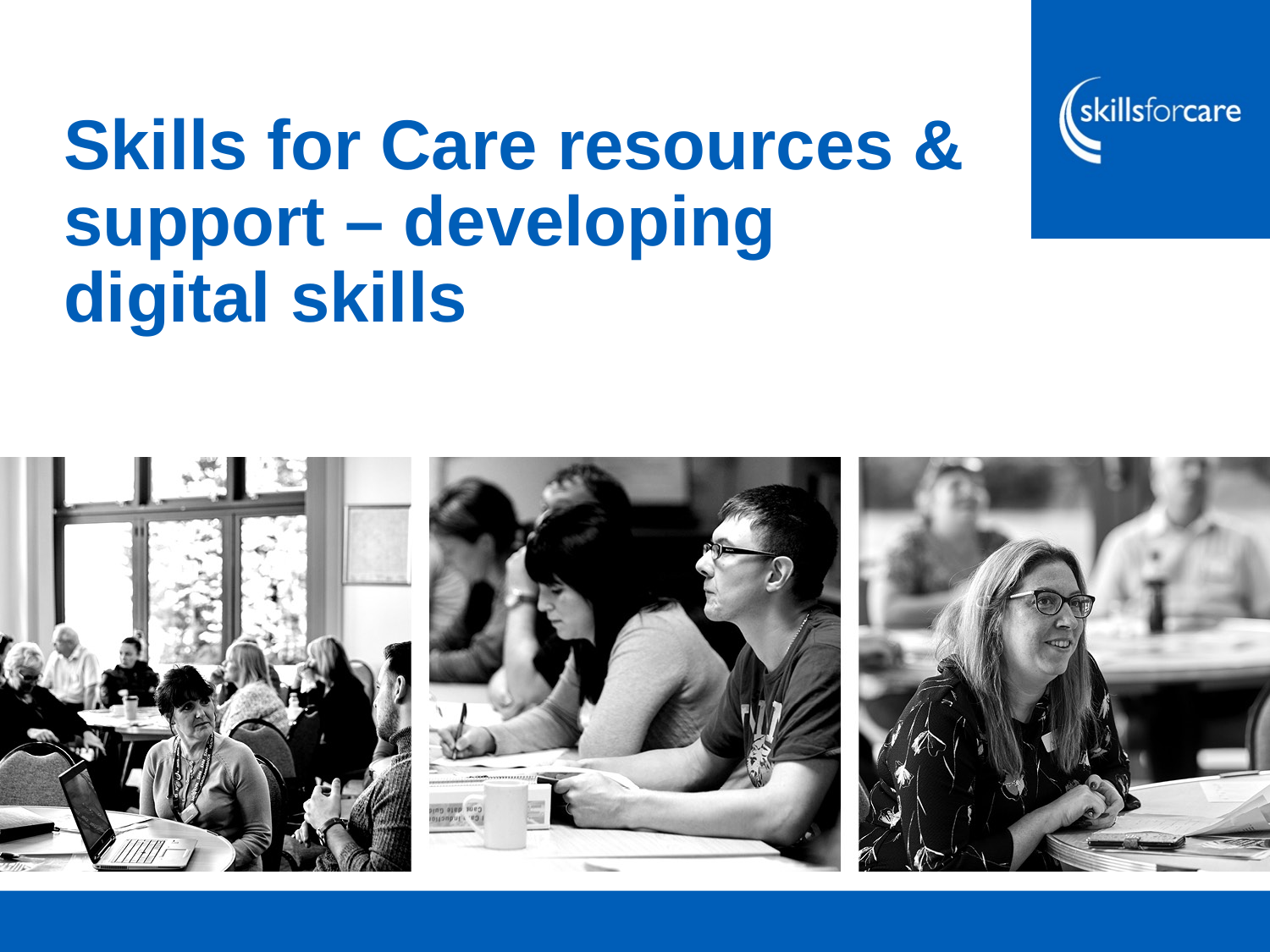

# Skills for Care resources & support – developing digital skills